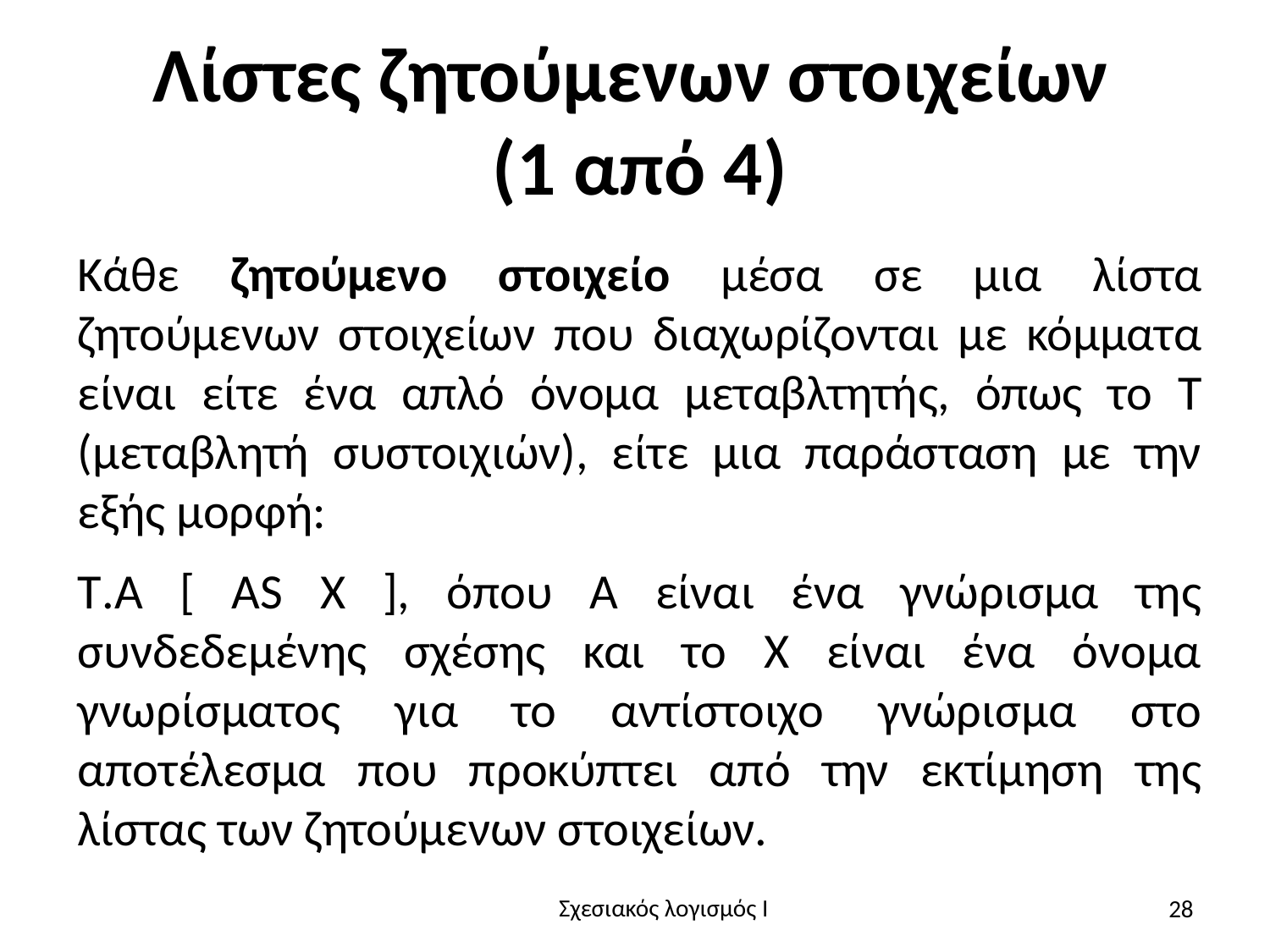

# Λίστες ζητούμενων στοιχείων (1 από 4)
Κάθε ζητούμενο στοιχείο μέσα σε μια λίστα ζητούμενων στοιχείων που διαχωρίζονται με κόμματα είναι είτε ένα απλό όνομα μεταβλτητής, όπως το Τ (μεταβλητή συστοιχιών), είτε μια παράσταση με την εξής μορφή:
T.A [ AS X ], όπου Α είναι ένα γνώρισμα της συνδεδεμένης σχέσης και το Χ είναι ένα όνομα γνωρίσματος για το αντίστοιχο γνώρισμα στο αποτέλεσμα που προκύπτει από την εκτίμηση της λίστας των ζητούμενων στοιχείων.
28
Σχεσιακός λογισμός I